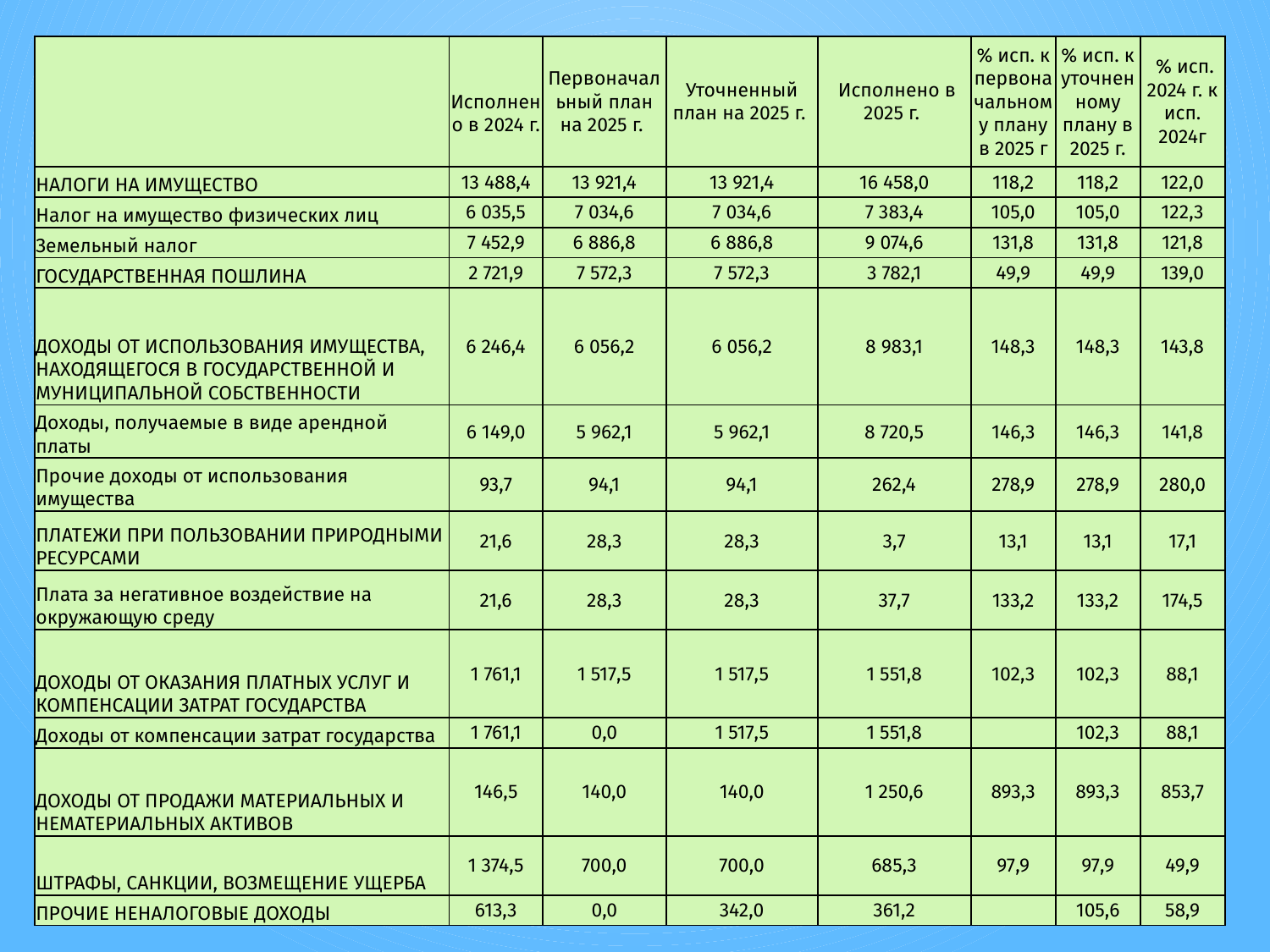

|  | Исполнено в 2024 г. | Первоначальный план на 2025 г. | Уточненный план на 2025 г. | Исполнено в 2025 г. | % исп. к первоначальному плану в 2025 г | % исп. к уточненному плану в 2025 г. | % исп. 2024 г. к исп. 2024г |
| --- | --- | --- | --- | --- | --- | --- | --- |
| НАЛОГИ НА ИМУЩЕСТВО | 13 488,4 | 13 921,4 | 13 921,4 | 16 458,0 | 118,2 | 118,2 | 122,0 |
| Налог на имущество физических лиц | 6 035,5 | 7 034,6 | 7 034,6 | 7 383,4 | 105,0 | 105,0 | 122,3 |
| Земельный налог | 7 452,9 | 6 886,8 | 6 886,8 | 9 074,6 | 131,8 | 131,8 | 121,8 |
| ГОСУДАРСТВЕННАЯ ПОШЛИНА | 2 721,9 | 7 572,3 | 7 572,3 | 3 782,1 | 49,9 | 49,9 | 139,0 |
| ДОХОДЫ ОТ ИСПОЛЬЗОВАНИЯ ИМУЩЕСТВА, НАХОДЯЩЕГОСЯ В ГОСУДАРСТВЕННОЙ И МУНИЦИПАЛЬНОЙ СОБСТВЕННОСТИ | 6 246,4 | 6 056,2 | 6 056,2 | 8 983,1 | 148,3 | 148,3 | 143,8 |
| Доходы, получаемые в виде арендной платы | 6 149,0 | 5 962,1 | 5 962,1 | 8 720,5 | 146,3 | 146,3 | 141,8 |
| Прочие доходы от использования имущества | 93,7 | 94,1 | 94,1 | 262,4 | 278,9 | 278,9 | 280,0 |
| ПЛАТЕЖИ ПРИ ПОЛЬЗОВАНИИ ПРИРОДНЫМИ РЕСУРСАМИ | 21,6 | 28,3 | 28,3 | 3,7 | 13,1 | 13,1 | 17,1 |
| Плата за негативное воздействие на окружающую среду | 21,6 | 28,3 | 28,3 | 37,7 | 133,2 | 133,2 | 174,5 |
| ДОХОДЫ ОТ ОКАЗАНИЯ ПЛАТНЫХ УСЛУГ И КОМПЕНСАЦИИ ЗАТРАТ ГОСУДАРСТВА | 1 761,1 | 1 517,5 | 1 517,5 | 1 551,8 | 102,3 | 102,3 | 88,1 |
| Доходы от компенсации затрат государства | 1 761,1 | 0,0 | 1 517,5 | 1 551,8 |  | 102,3 | 88,1 |
| ДОХОДЫ ОТ ПРОДАЖИ МАТЕРИАЛЬНЫХ И НЕМАТЕРИАЛЬНЫХ АКТИВОВ | 146,5 | 140,0 | 140,0 | 1 250,6 | 893,3 | 893,3 | 853,7 |
| ШТРАФЫ, САНКЦИИ, ВОЗМЕЩЕНИЕ УЩЕРБА | 1 374,5 | 700,0 | 700,0 | 685,3 | 97,9 | 97,9 | 49,9 |
| ПРОЧИЕ НЕНАЛОГОВЫЕ ДОХОДЫ | 613,3 | 0,0 | 342,0 | 361,2 |  | 105,6 | 58,9 |